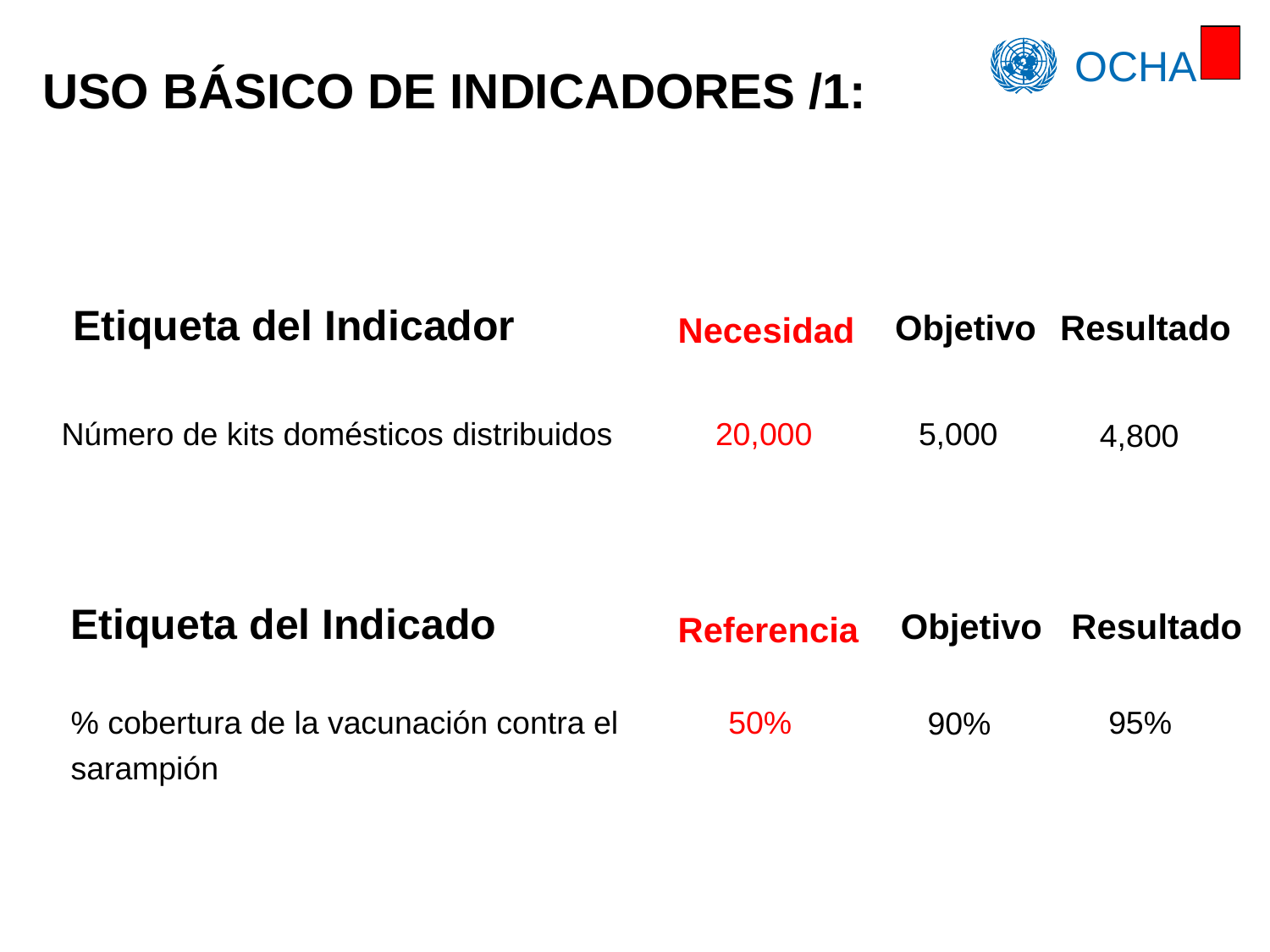

# USO BÁSICO DE INDICADORES /1:
 Etiqueta del Indicador                                Objetivo  Resultado
Necesidad
Número de kits domésticos distribuidos
5,000
20,000
4,800
Etiqueta del Indicado                                   Objetivo   Resultado
Referencia
% cobertura de la vacunación contra el sarampión
50%
 95%
 90%